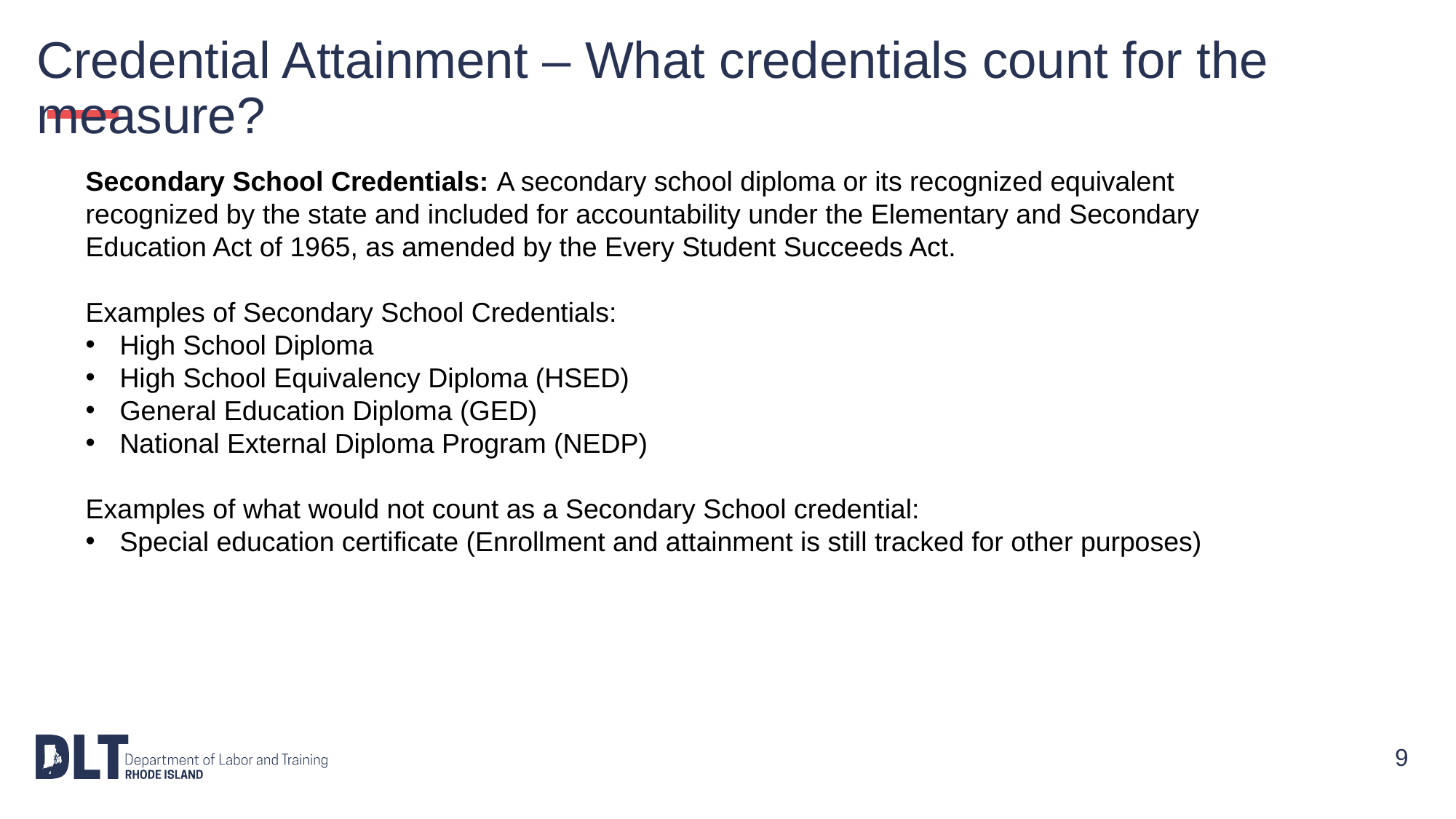

# Credential Attainment – What credentials count for the measure?
Secondary School Credentials: A secondary school diploma or its recognized equivalent recognized by the state and included for accountability under the Elementary and Secondary Education Act of 1965, as amended by the Every Student Succeeds Act.

Examples of Secondary School Credentials:
High School Diploma
High School Equivalency Diploma (HSED)
General Education Diploma (GED)
National External Diploma Program (NEDP)

Examples of what would not count as a Secondary School credential:
Special education certificate (Enrollment and attainment is still tracked for other purposes)
9